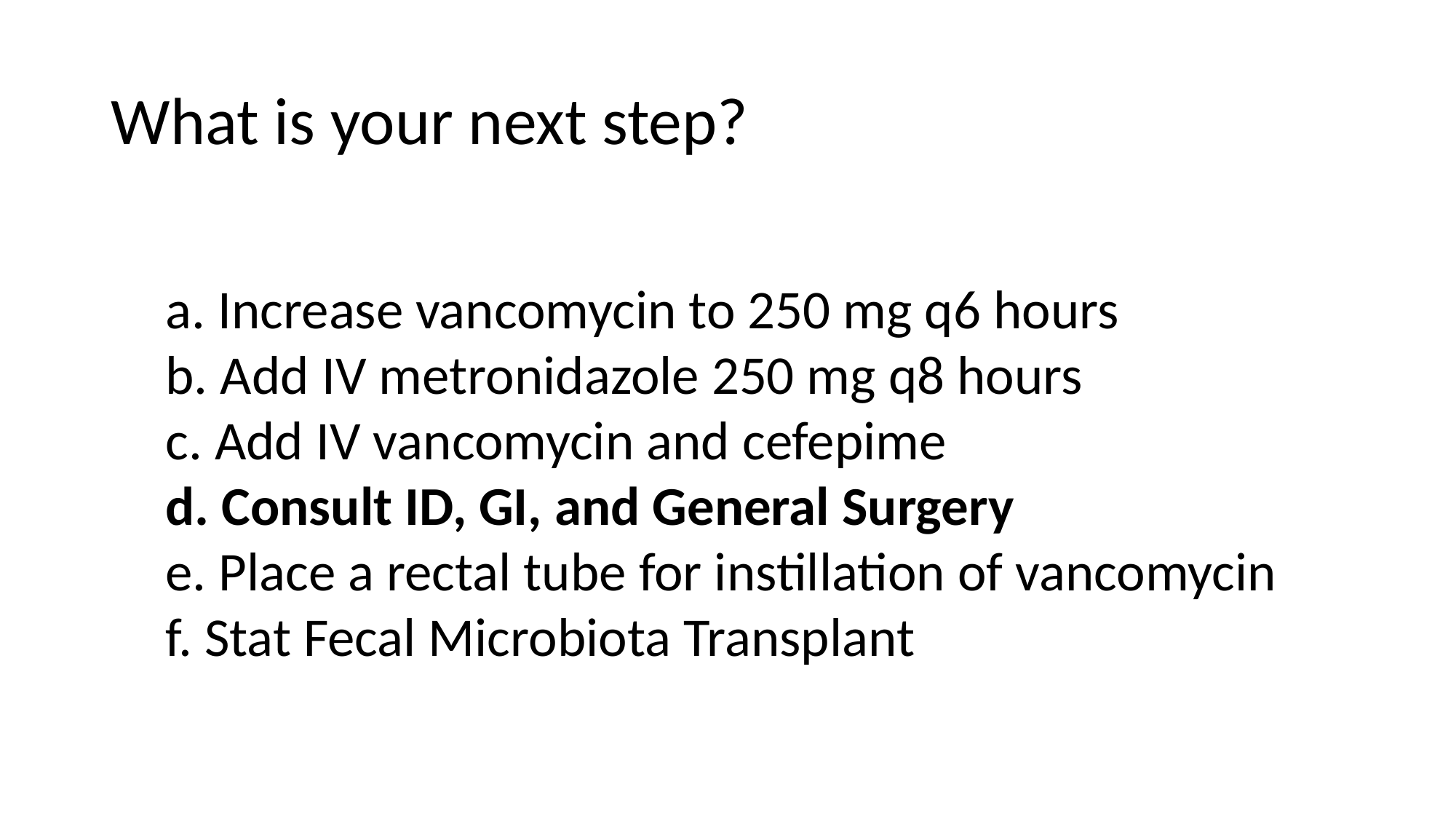

# What is your next step?

a. Increase vancomycin to 250 mg q6 hours
b. Add IV metronidazole 250 mg q8 hours
c. Add IV vancomycin and cefepime
d. Consult ID, GI, and General Surgery
e. Place a rectal tube for instillation of vancomycin
f. Stat Fecal Microbiota Transplant